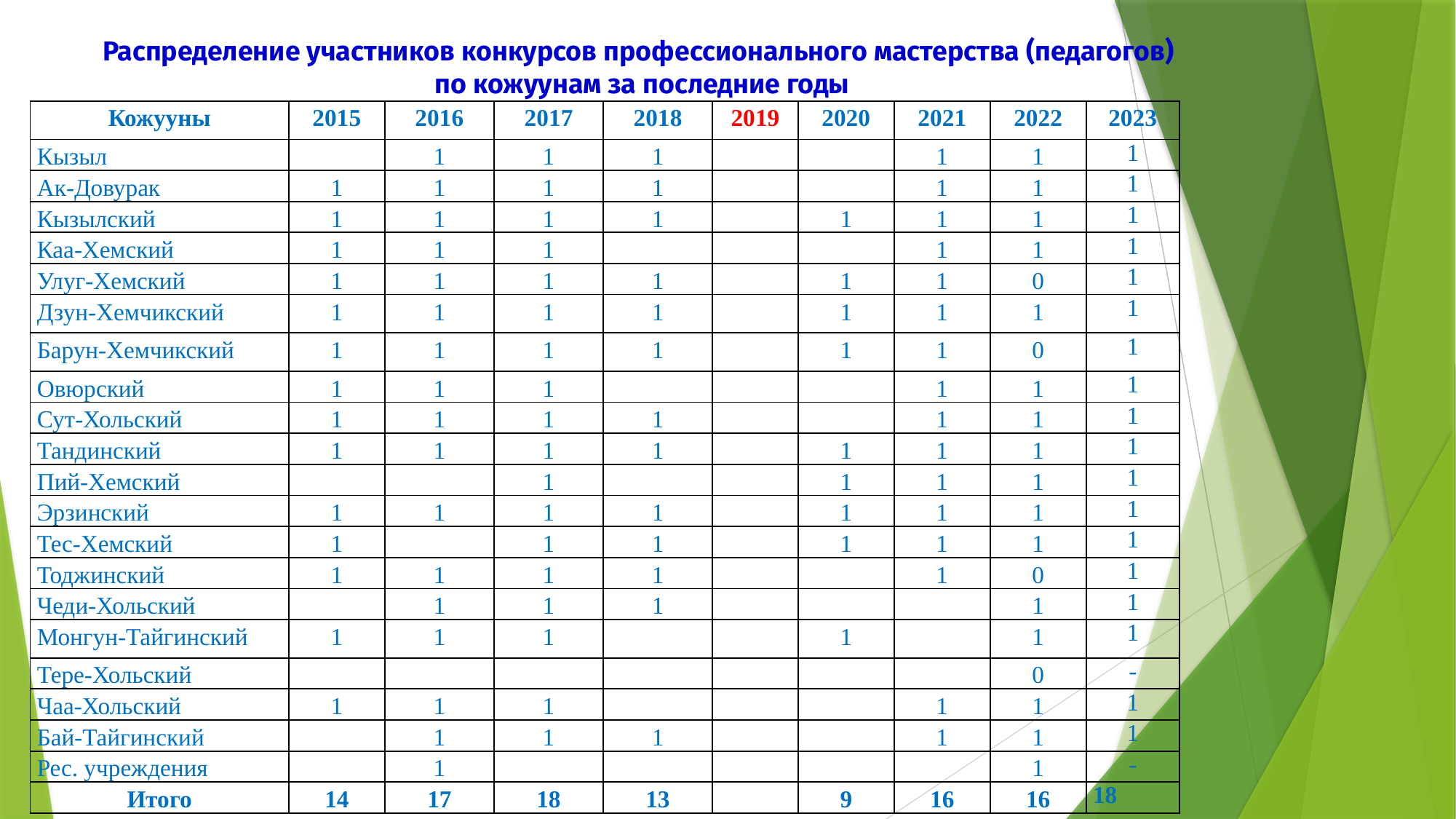

# Распределение участников конкурсов профессионального мастерства (педагогов) по кожуунам за последние годы
| Кожууны | 2015 | 2016 | 2017 | 2018 | 2019 | 2020 | 2021 | 2022 | 2023 |
| --- | --- | --- | --- | --- | --- | --- | --- | --- | --- |
| Кызыл |  | 1 | 1 | 1 |  |  | 1 | 1 | 1 |
| Ак-Довурак | 1 | 1 | 1 | 1 |  |  | 1 | 1 | 1 |
| Кызылский | 1 | 1 | 1 | 1 |  | 1 | 1 | 1 | 1 |
| Каа-Хемский | 1 | 1 | 1 |  |  |  | 1 | 1 | 1 |
| Улуг-Хемский | 1 | 1 | 1 | 1 |  | 1 | 1 | 0 | 1 |
| Дзун-Хемчикский | 1 | 1 | 1 | 1 |  | 1 | 1 | 1 | 1 |
| Барун-Хемчикский | 1 | 1 | 1 | 1 |  | 1 | 1 | 0 | 1 |
| Овюрский | 1 | 1 | 1 |  |  |  | 1 | 1 | 1 |
| Сут-Хольский | 1 | 1 | 1 | 1 |  |  | 1 | 1 | 1 |
| Тандинский | 1 | 1 | 1 | 1 |  | 1 | 1 | 1 | 1 |
| Пий-Хемский |  |  | 1 |  |  | 1 | 1 | 1 | 1 |
| Эрзинский | 1 | 1 | 1 | 1 |  | 1 | 1 | 1 | 1 |
| Тес-Хемский | 1 |  | 1 | 1 |  | 1 | 1 | 1 | 1 |
| Тоджинский | 1 | 1 | 1 | 1 |  |  | 1 | 0 | 1 |
| Чеди-Хольский |  | 1 | 1 | 1 |  |  |  | 1 | 1 |
| Монгун-Тайгинский | 1 | 1 | 1 |  |  | 1 |  | 1 | 1 |
| Тере-Хольский |  |  |  |  |  |  |  | 0 | - |
| Чаа-Хольский | 1 | 1 | 1 |  |  |  | 1 | 1 | 1 |
| Бай-Тайгинский |  | 1 | 1 | 1 |  |  | 1 | 1 | 1 |
| Рес. учреждения |  | 1 |  |  |  |  |  | 1 | - |
| Итого | 14 | 17 | 18 | 13 |  | 9 | 16 | 16 | 18 |